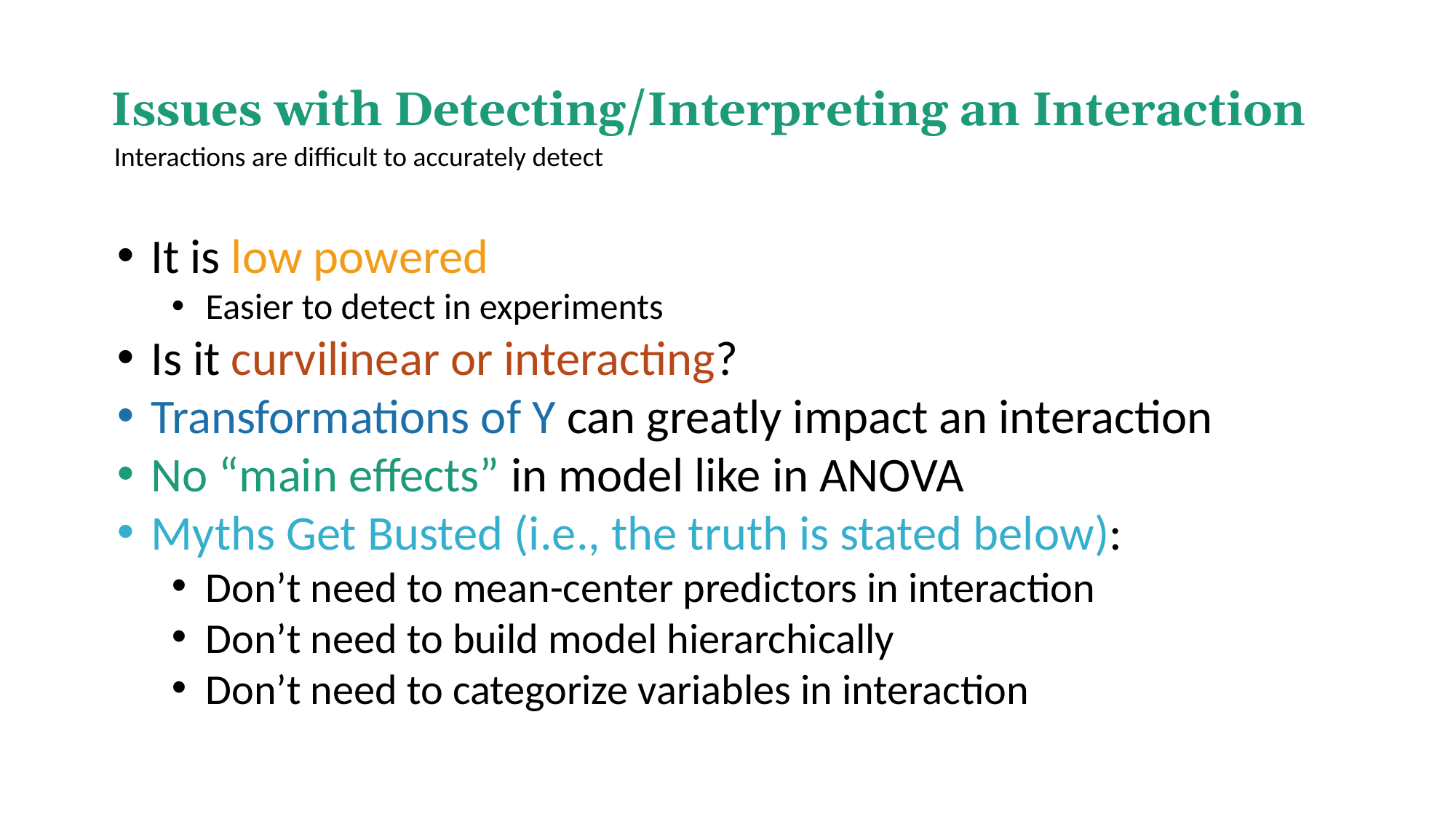

# Issues with Detecting/Interpreting an Interaction
Interactions are difficult to accurately detect
It is low powered
Easier to detect in experiments
Is it curvilinear or interacting?
Transformations of Y can greatly impact an interaction
No “main effects” in model like in ANOVA
Myths Get Busted (i.e., the truth is stated below):
Don’t need to mean-center predictors in interaction
Don’t need to build model hierarchically
Don’t need to categorize variables in interaction